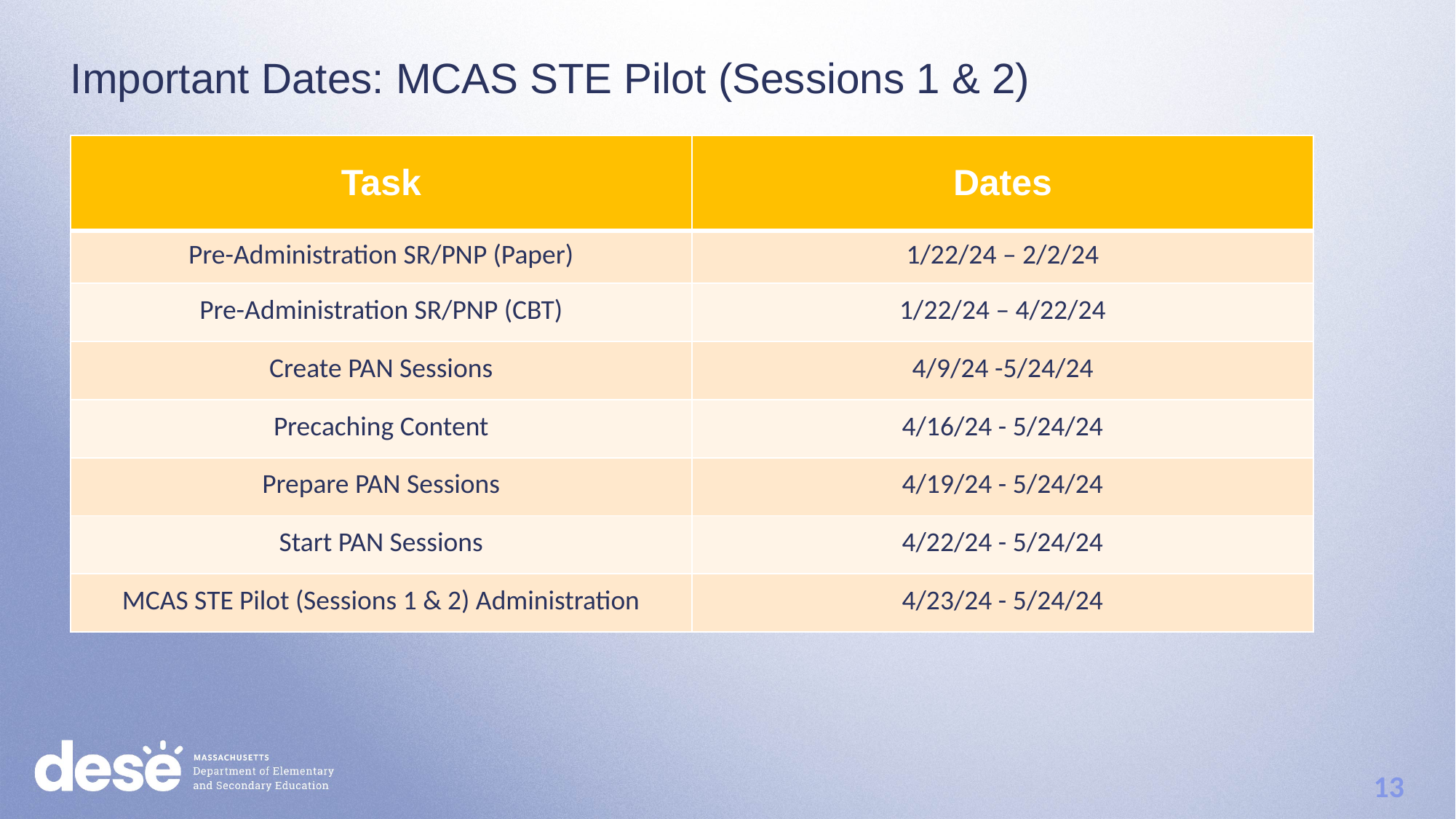

Important Dates: MCAS STE Pilot (Sessions 1 & 2)

| Task | Dates |
| --- | --- |
| Pre-Administration SR/PNP (Paper) | 1/22/24 – 2/2/24 |
| Pre-Administration SR/PNP (CBT) | 1/22/24 – 4/22/24 |
| Create PAN Sessions | 4/9/24 -5/24/24 |
| Precaching Content | 4/16/24 - 5/24/24 |
| Prepare PAN Sessions | 4/19/24 - 5/24/24 |
| Start PAN Sessions | 4/22/24 - 5/24/24 |
| MCAS STE Pilot (Sessions 1 & 2) Administration | 4/23/24 - 5/24/24 |